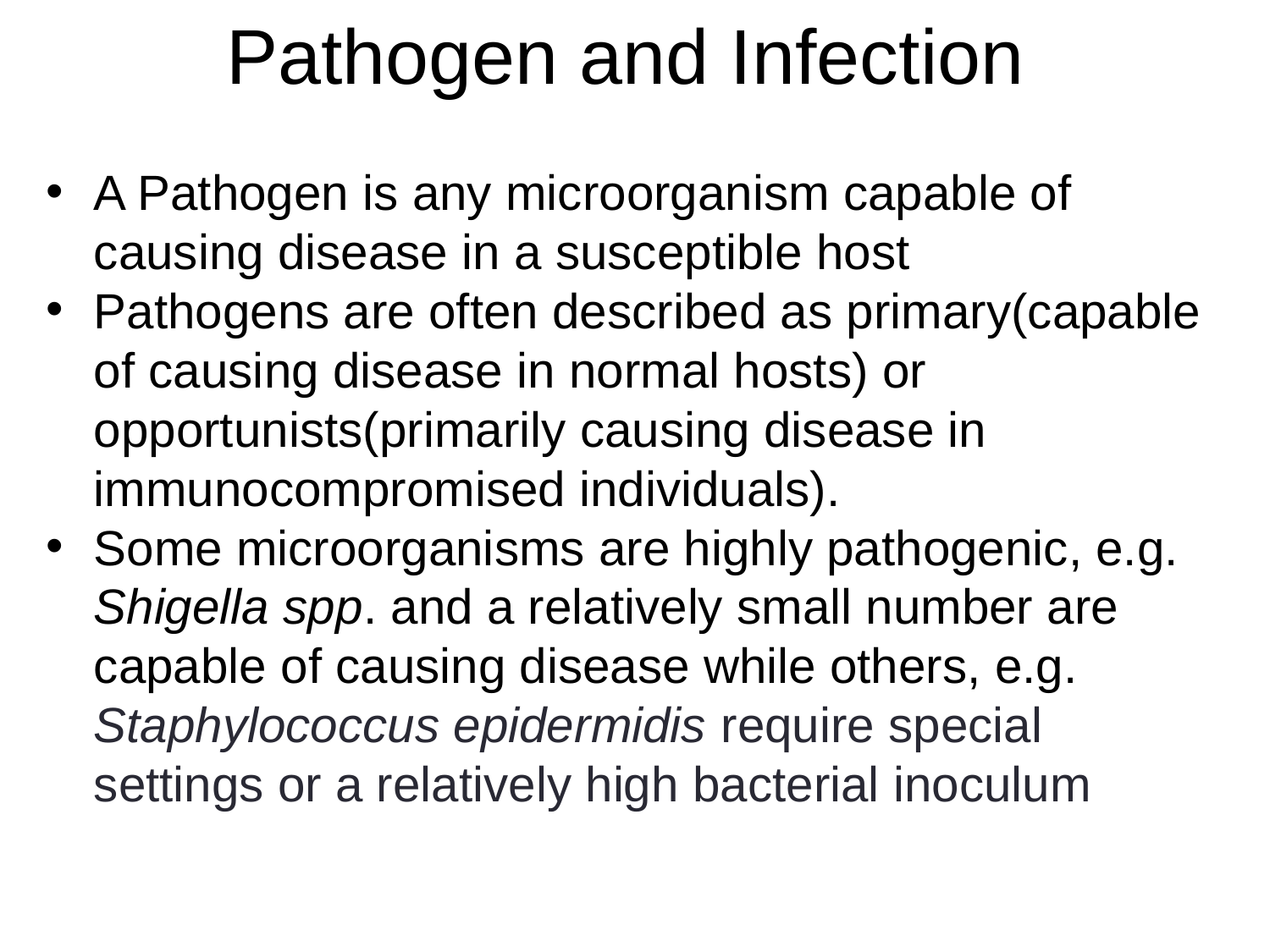

# Pathogen and Infection

A Pathogen is any microorganism capable of causing disease in a susceptible host
Pathogens are often described as primary(capable of causing disease in normal hosts) or opportunists(primarily causing disease in immunocompromised individuals).
Some microorganisms are highly pathogenic, e.g. Shigella spp. and a relatively small number are capable of causing disease while others, e.g. Staphylococcus epidermidis require special settings or a relatively high bacterial inoculum